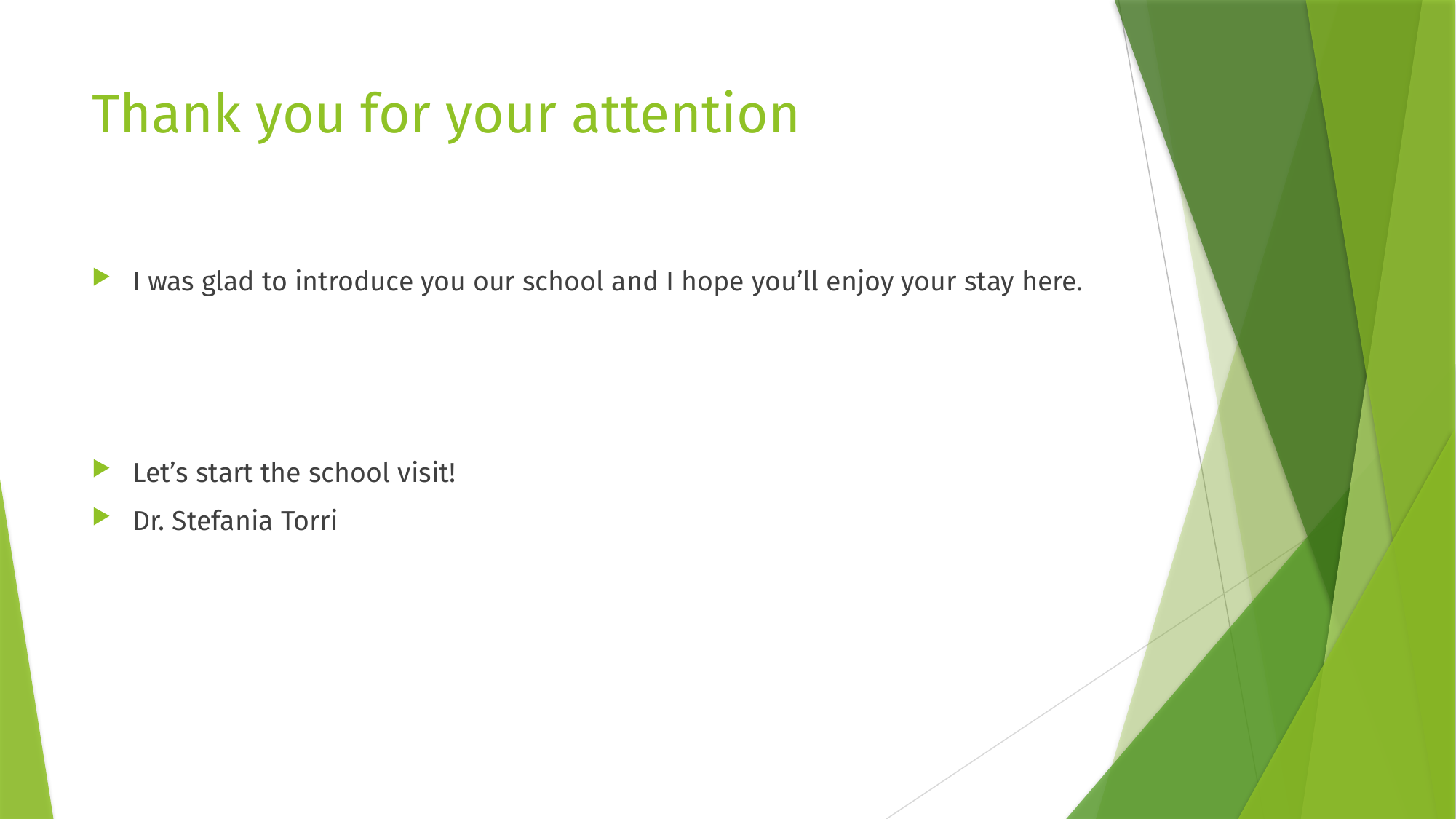

# Thank you for your attention
I was glad to introduce you our school and I hope you’ll enjoy your stay here.

Let’s start the school visit!
Dr. Stefania Torri